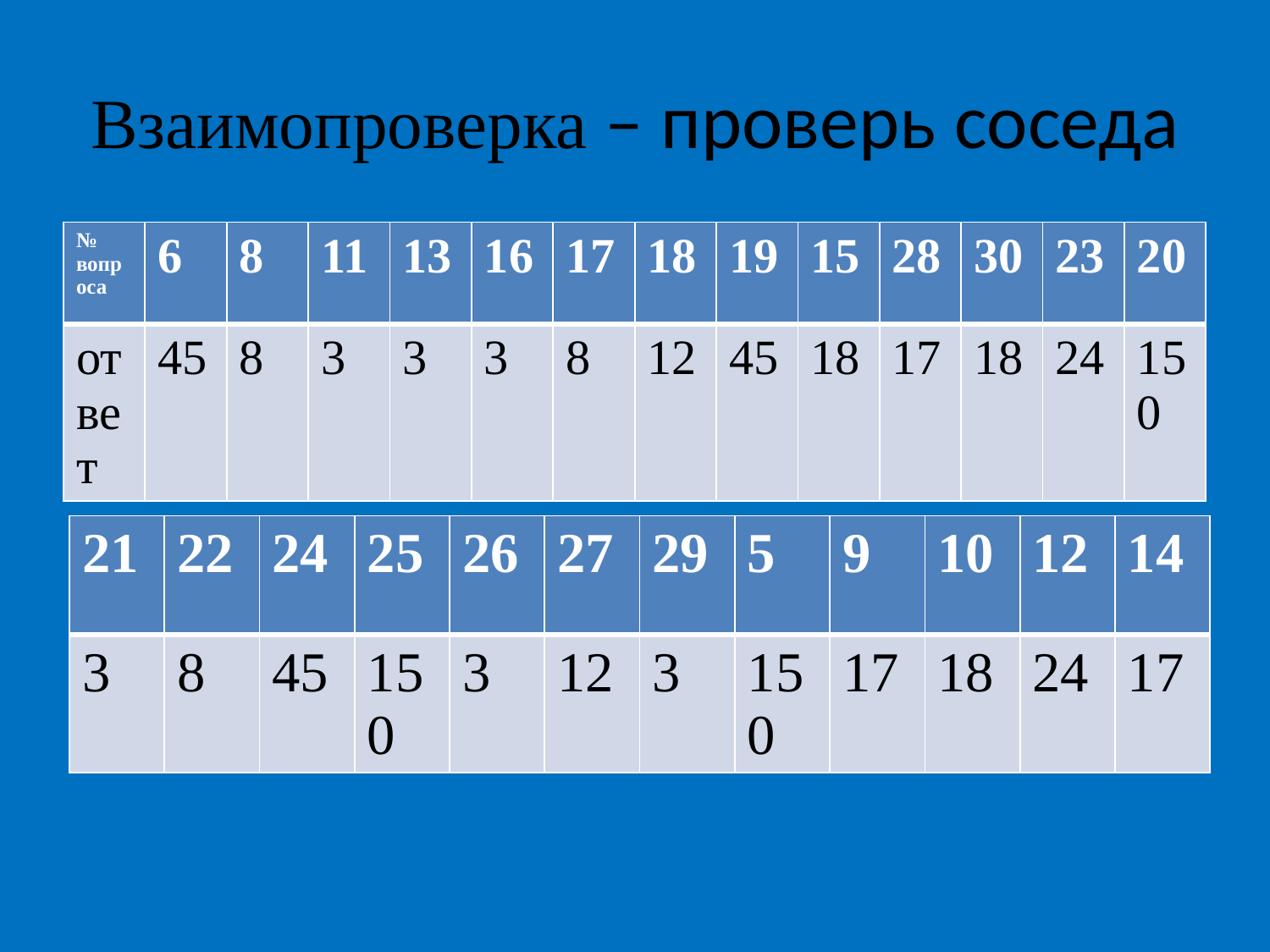

# Взаимопроверка – проверь соседа
| № вопроса | 6 | 8 | 11 | 13 | 16 | 17 | 18 | 19 | 15 | 28 | 30 | 23 | 20 |
| --- | --- | --- | --- | --- | --- | --- | --- | --- | --- | --- | --- | --- | --- |
| ответ | 45 | 8 | 3 | 3 | 3 | 8 | 12 | 45 | 18 | 17 | 18 | 24 | 150 |
| 21 | 22 | 24 | 25 | 26 | 27 | 29 | 5 | 9 | 10 | 12 | 14 |
| --- | --- | --- | --- | --- | --- | --- | --- | --- | --- | --- | --- |
| 3 | 8 | 45 | 150 | 3 | 12 | 3 | 150 | 17 | 18 | 24 | 17 |